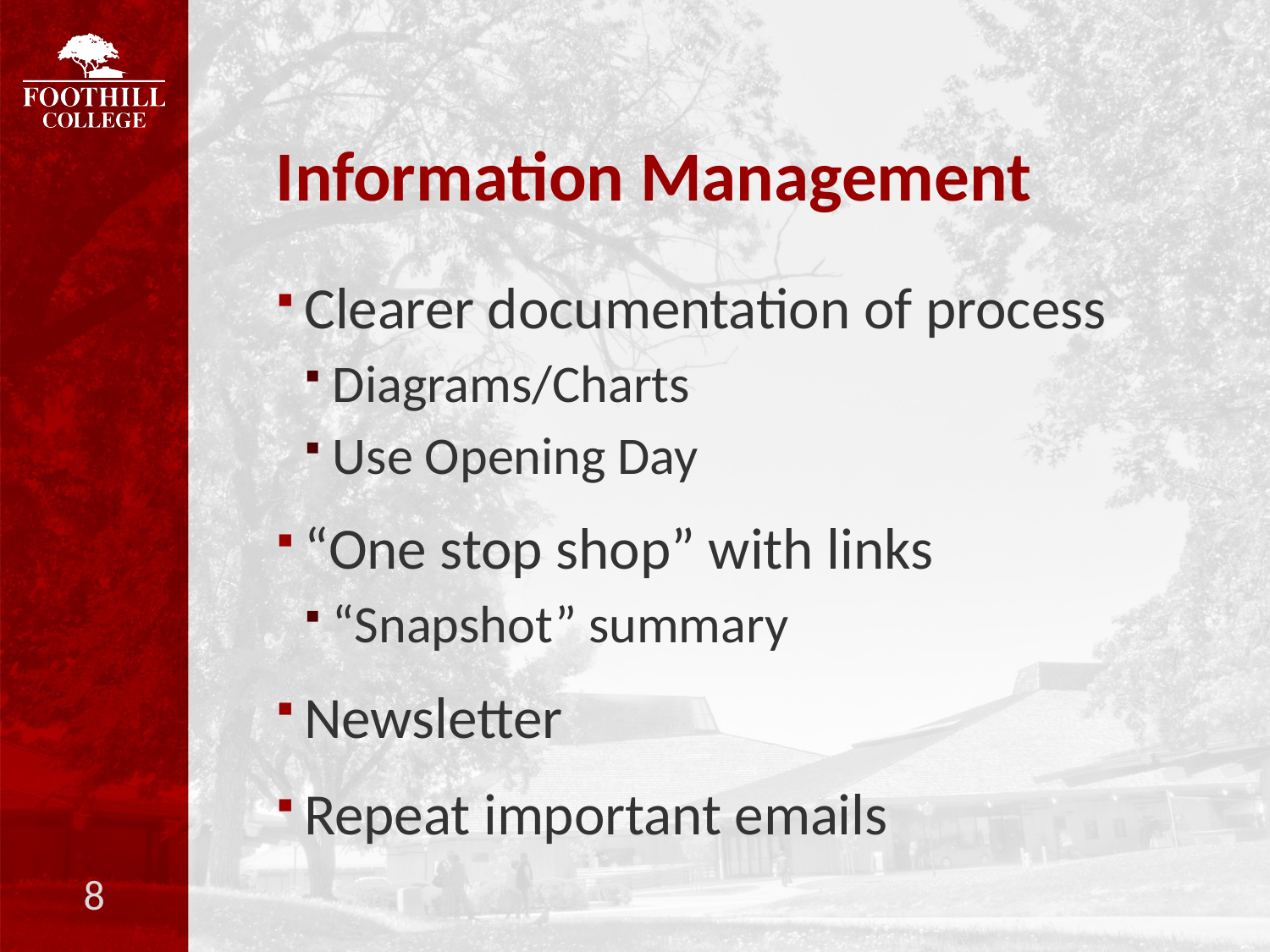

# Information Management
Clearer documentation of process
Diagrams/Charts
Use Opening Day
“One stop shop” with links
“Snapshot” summary
Newsletter
Repeat important emails